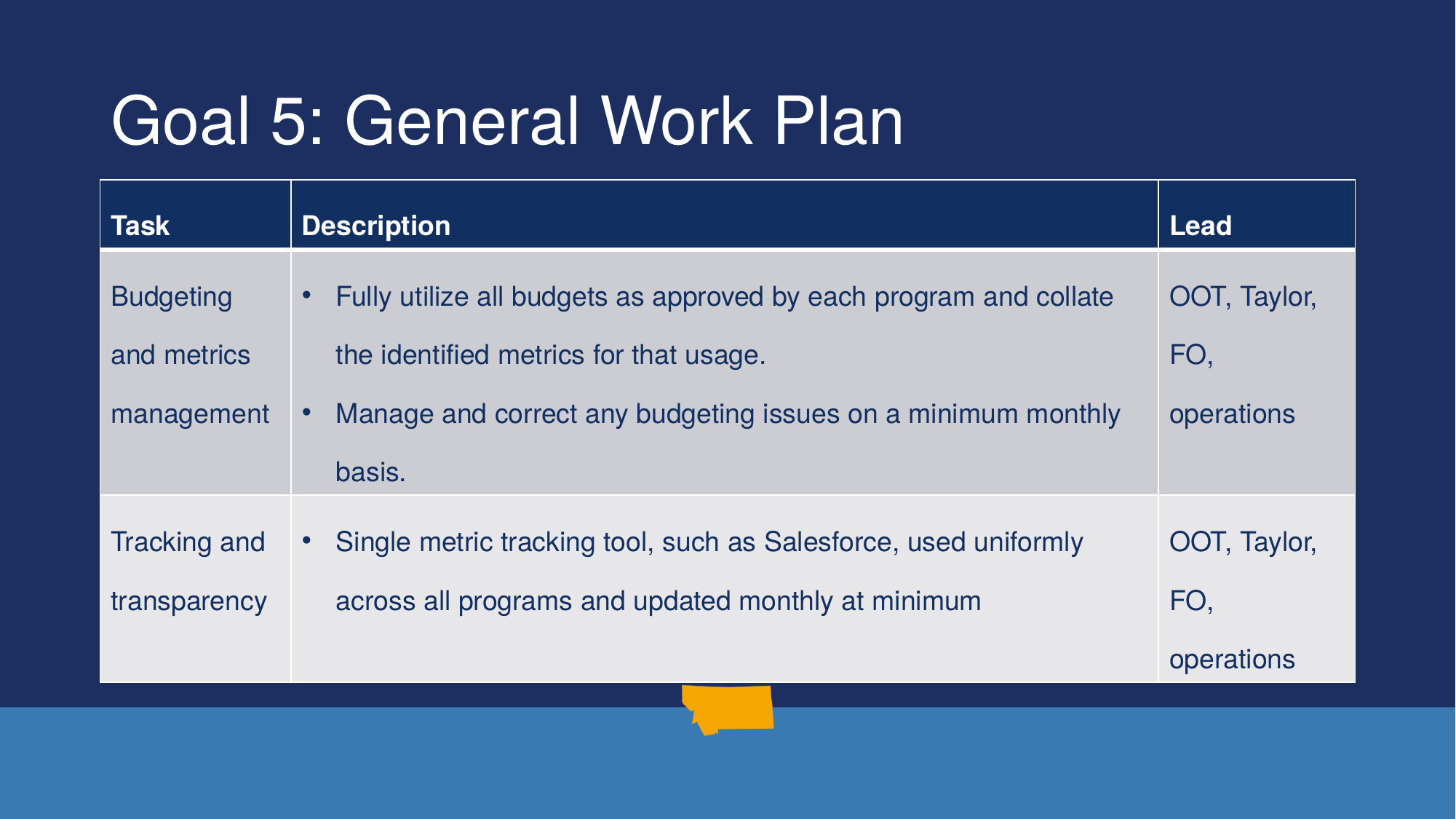

# Goal 5: General Work Plan
| Task | Description | Lead |
| --- | --- | --- |
| Budgeting and metrics management | Fully utilize all budgets as approved by each program and collate the identified metrics for that usage. Manage and correct any budgeting issues on a minimum monthly basis. | OOT, Taylor, FO, operations |
| Tracking and transparency | Single metric tracking tool, such as Salesforce, used uniformly across all programs and updated monthly at minimum | OOT, Taylor, FO, operations |